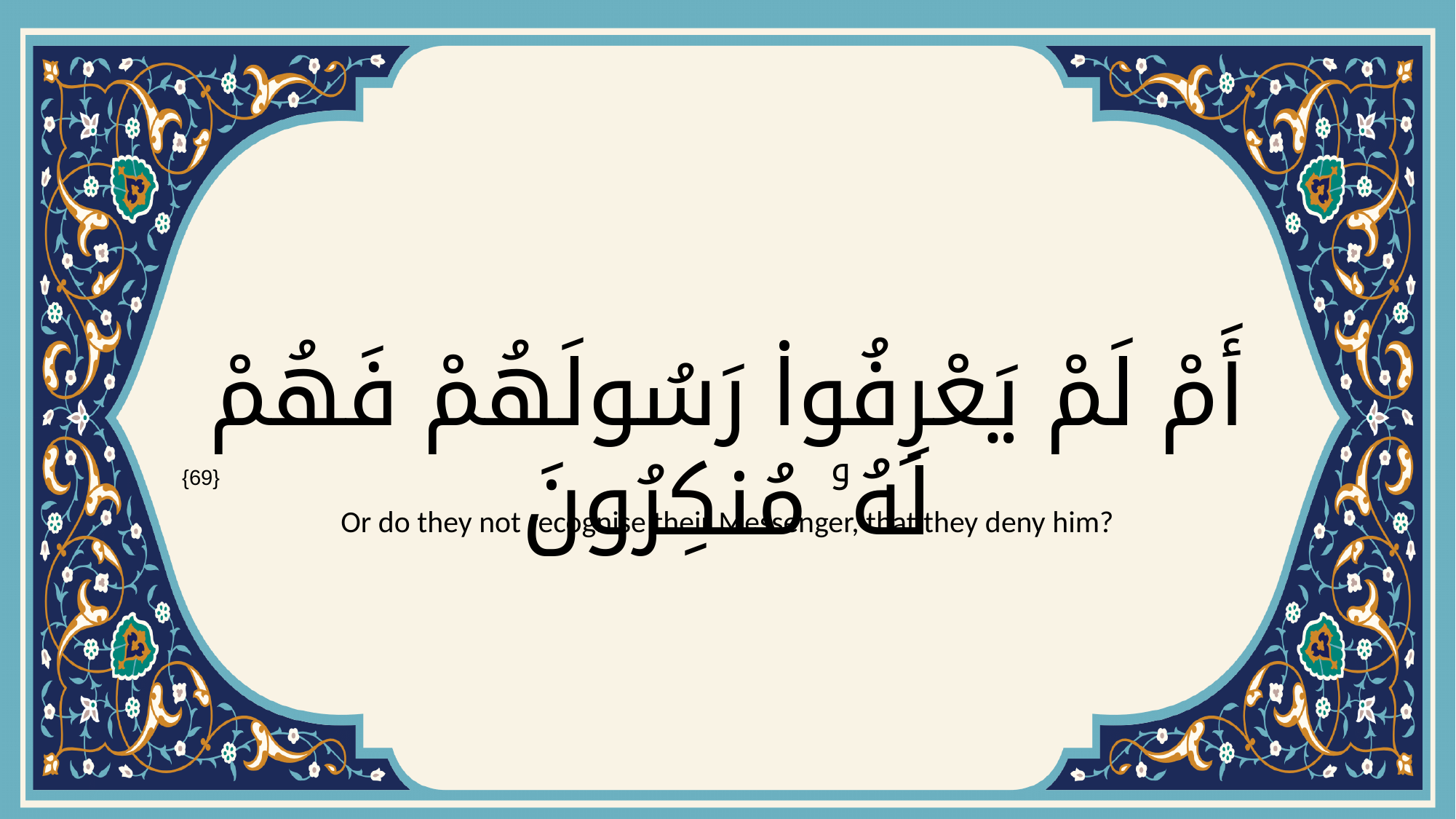

# أَمْ لَمْ يَعْرِفُوا۟ رَسُولَهُمْ فَهُمْ لَهُۥ مُنكِرُونَ
{69}
Or do they not recognise their Messenger, that they deny him?